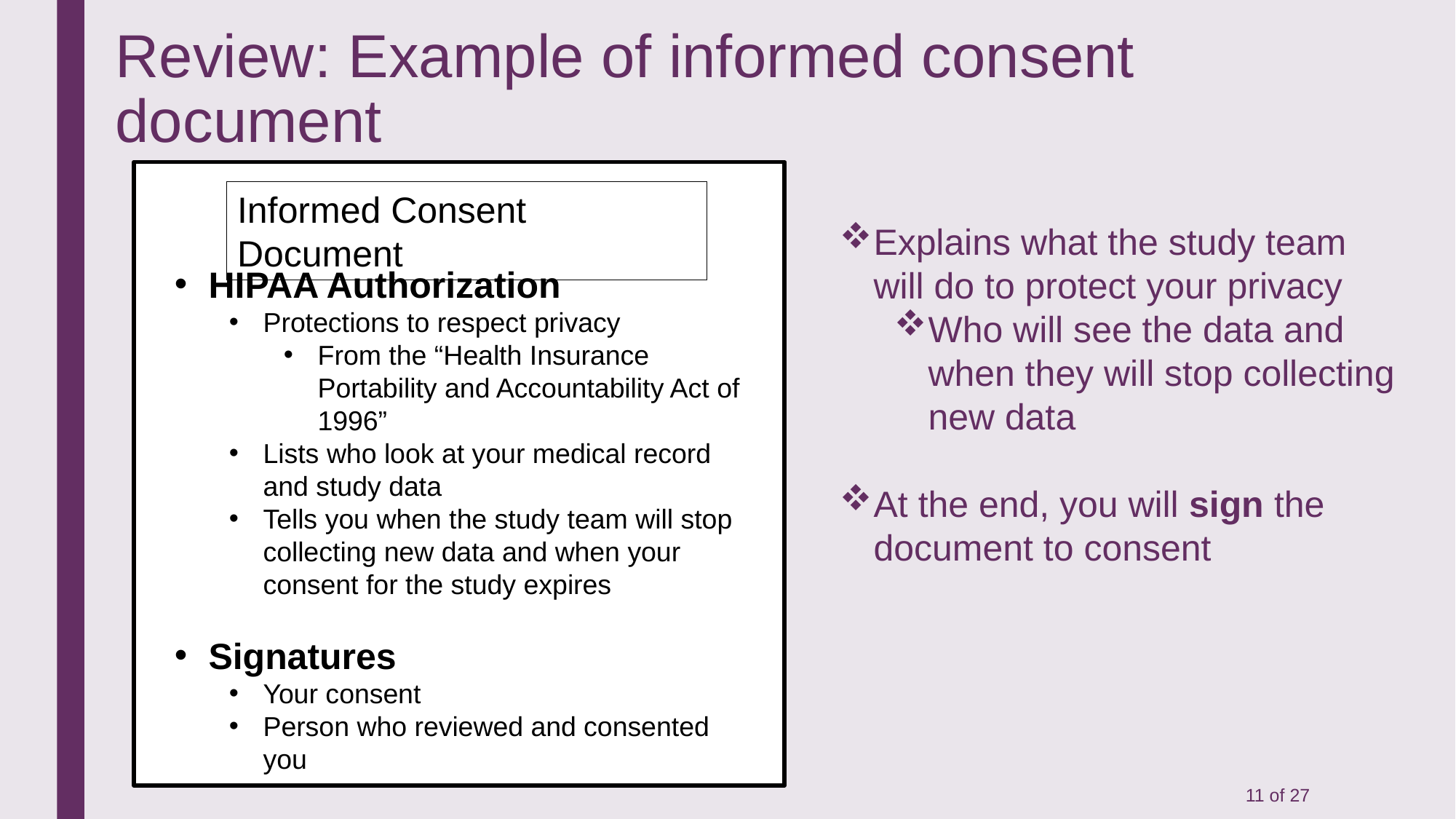

# Review: Example of informed consent document
Info
Informed Consent Document
Explains what the study team will do to protect your privacy
Who will see the data and when they will stop collecting new data

At the end, you will sign the document to consent
HIPAA Authorization
Protections to respect privacy
From the “Health Insurance Portability and Accountability Act of 1996”
Lists who look at your medical record and study data
Tells you when the study team will stop collecting new data and when your consent for the study expires

Signatures
Your consent
Person who reviewed and consented you
11 of 27